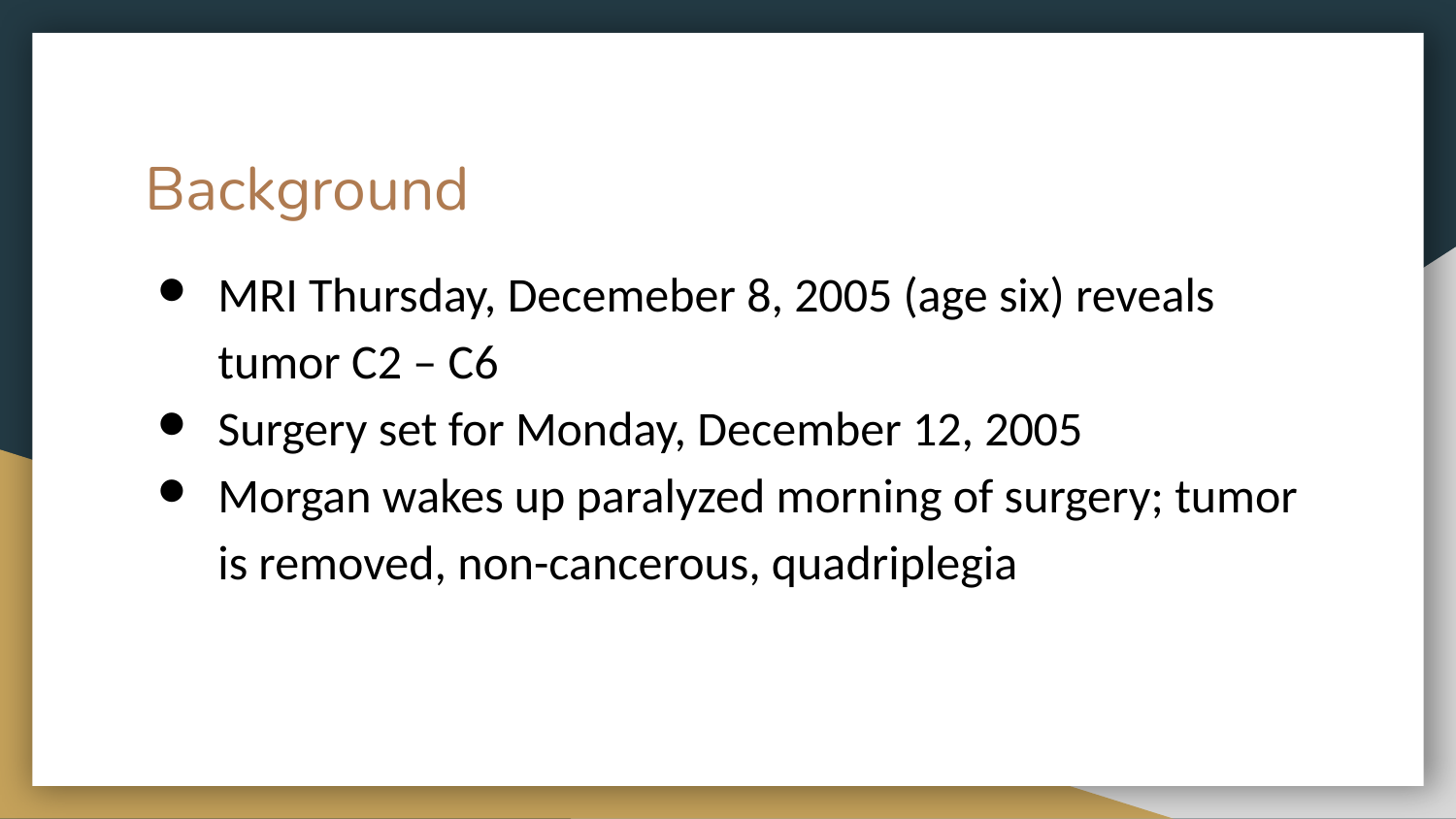

# Background
MRI Thursday, Decemeber 8, 2005 (age six) reveals tumor C2 – C6
Surgery set for Monday, December 12, 2005
Morgan wakes up paralyzed morning of surgery; tumor is removed, non-cancerous, quadriplegia